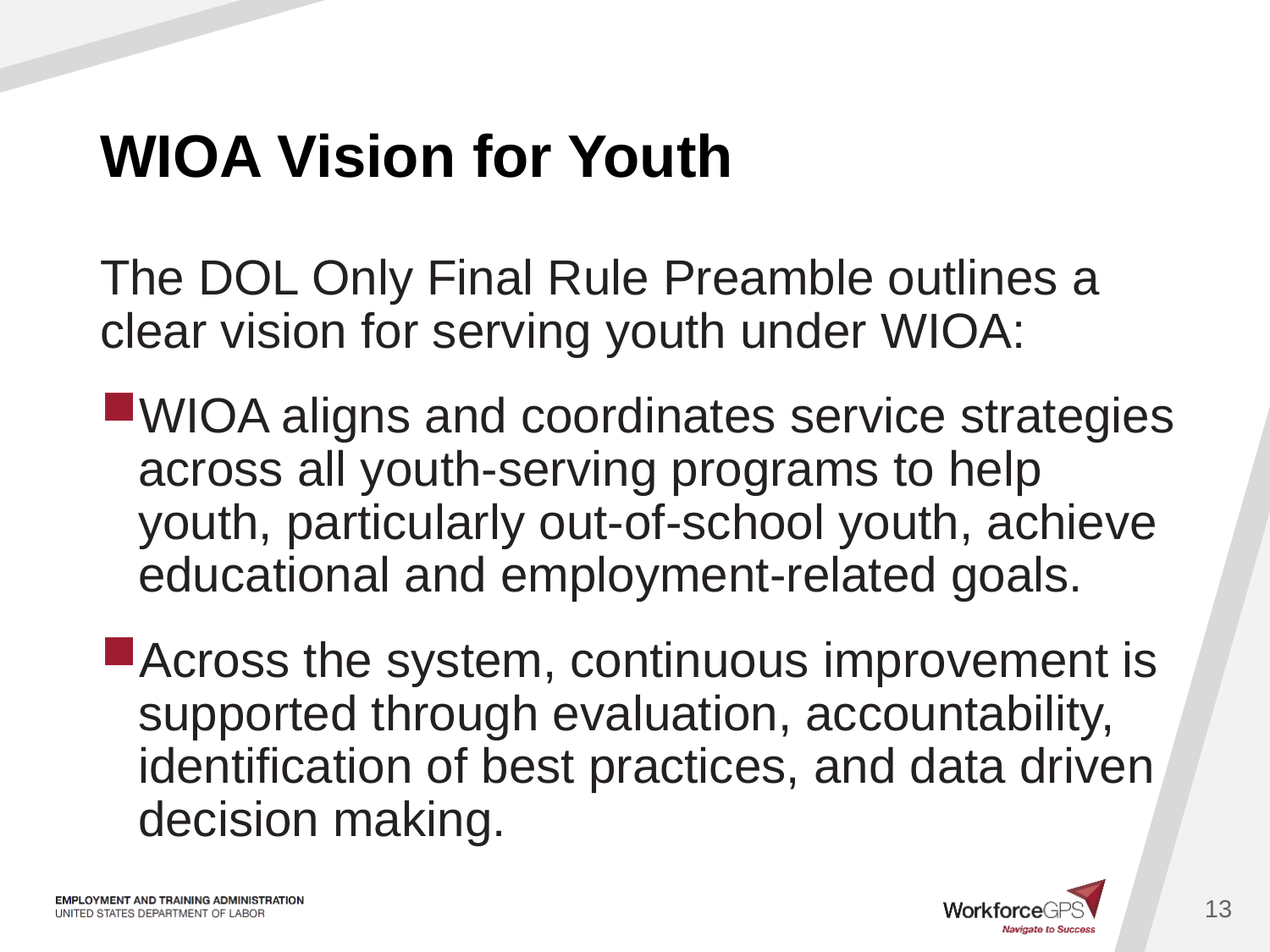

# WIOA Vision for Youth
The DOL Only Final Rule Preamble outlines a clear vision for serving youth under WIOA:
WIOA aligns and coordinates service strategies across all youth-serving programs to help youth, particularly out-of-school youth, achieve educational and employment-related goals.
Across the system, continuous improvement is supported through evaluation, accountability, identification of best practices, and data driven decision making.

13